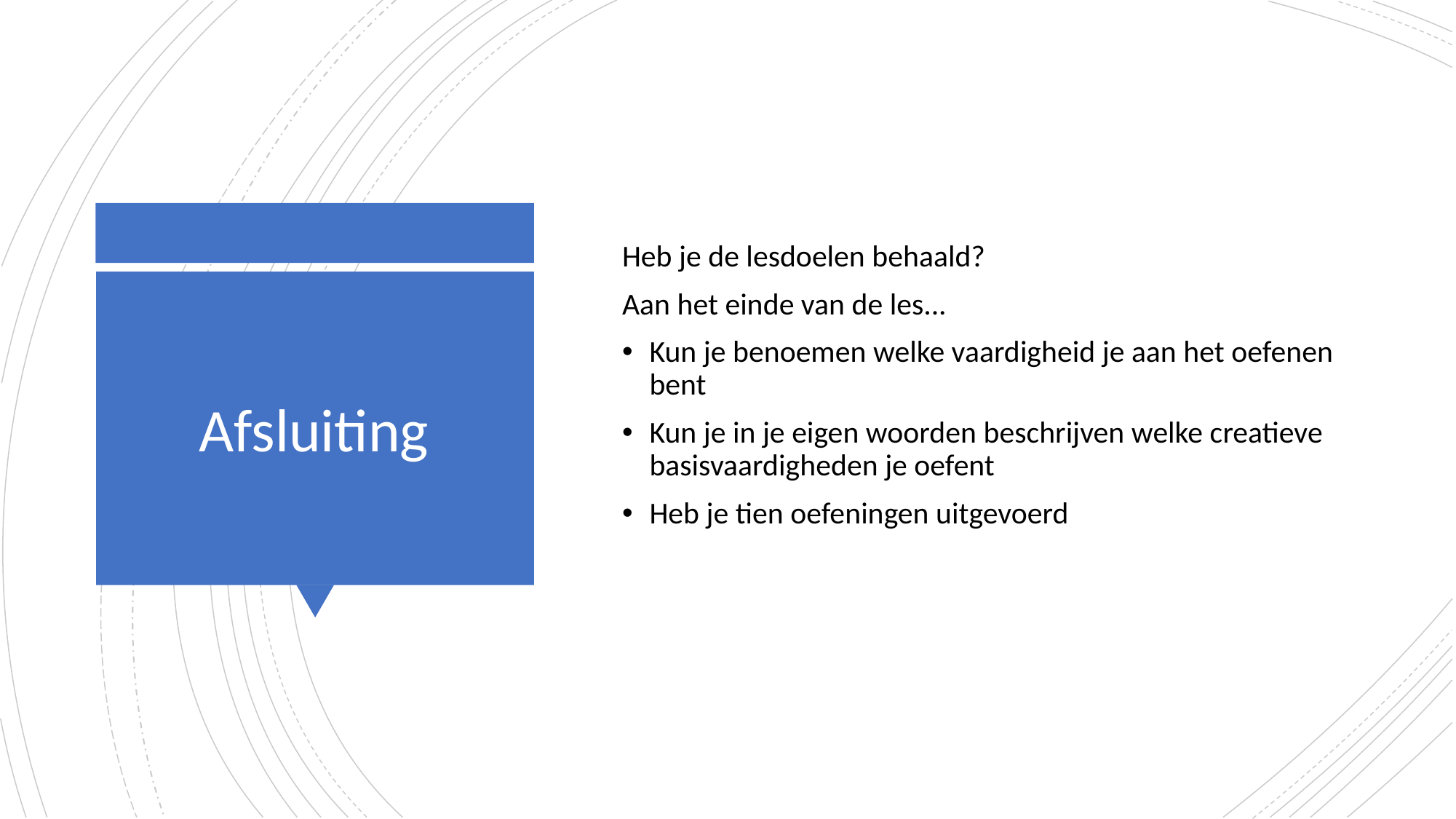

Heb je de lesdoelen behaald?
Aan het einde van de les...
Kun je benoemen welke vaardigheid je aan het oefenen bent
Kun je in je eigen woorden beschrijven welke creatieve basisvaardigheden je oefent
Heb je tien oefeningen uitgevoerd

# Afsluiting